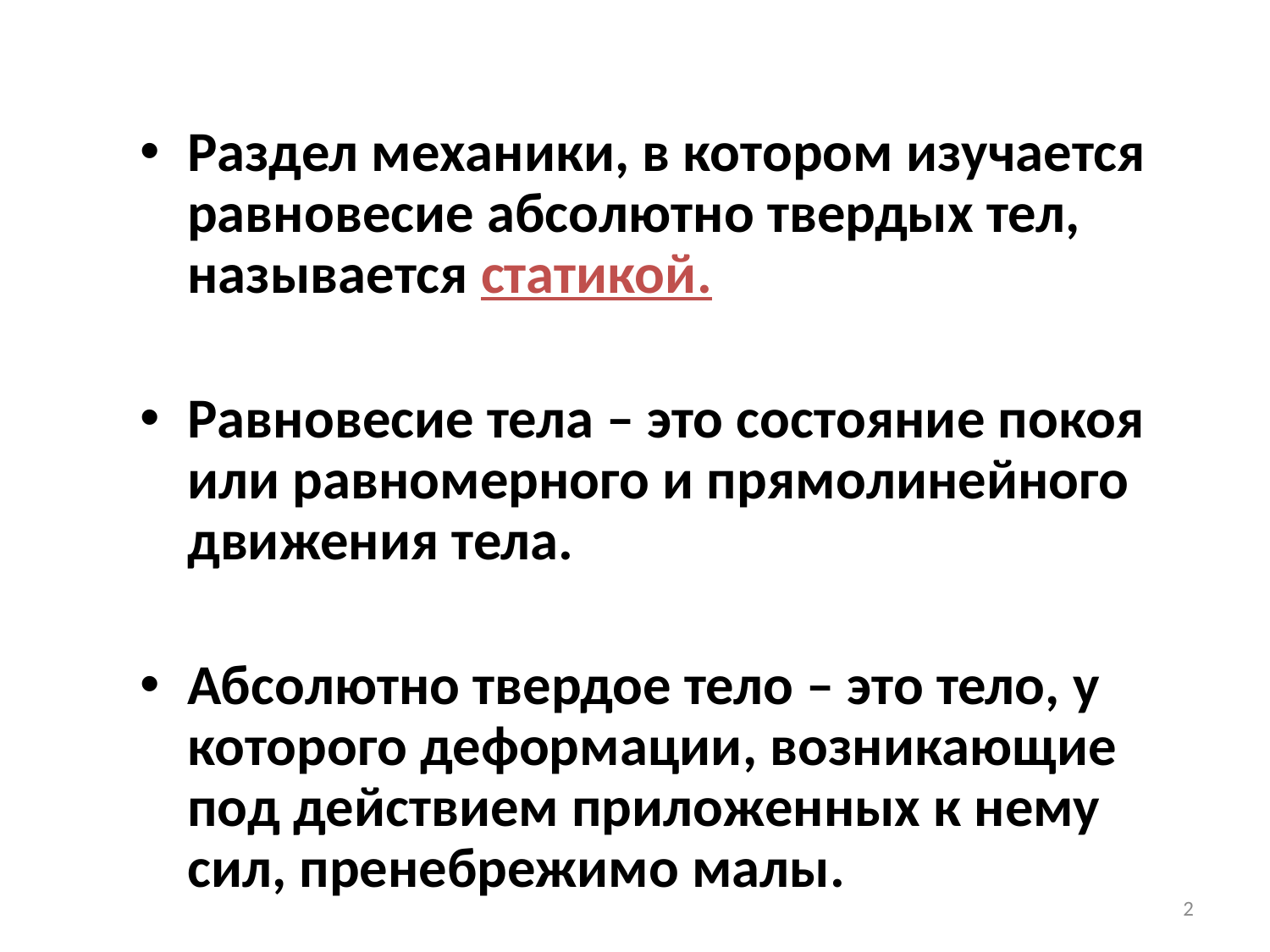

Раздел механики, в котором изучается равновесие абсолютно твердых тел, называется статикой.

Равновесие тела – это состояние покоя или равномерного и прямолинейного движения тела.

Абсолютно твердое тело – это тело, у которого деформации, возникающие под действием приложенных к нему сил, пренебрежимо малы.
2